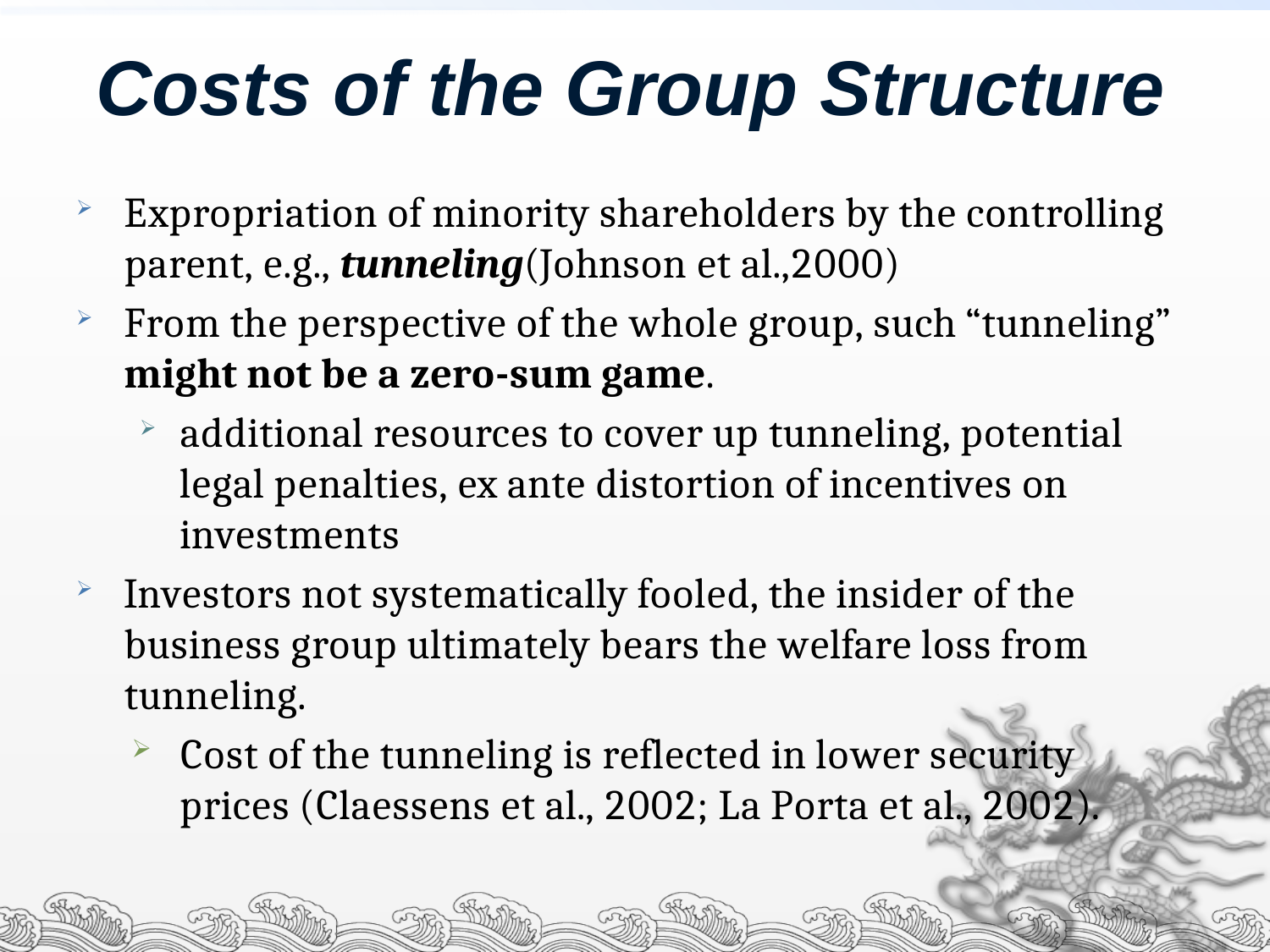

# Costs of the Group Structure
Expropriation of minority shareholders by the controlling parent, e.g., tunneling(Johnson et al.,2000)
From the perspective of the whole group, such “tunneling” might not be a zero-sum game.
additional resources to cover up tunneling, potential legal penalties, ex ante distortion of incentives on investments
Investors not systematically fooled, the insider of the business group ultimately bears the welfare loss from tunneling.
Cost of the tunneling is reflected in lower security prices (Claessens et al., 2002; La Porta et al., 2002).